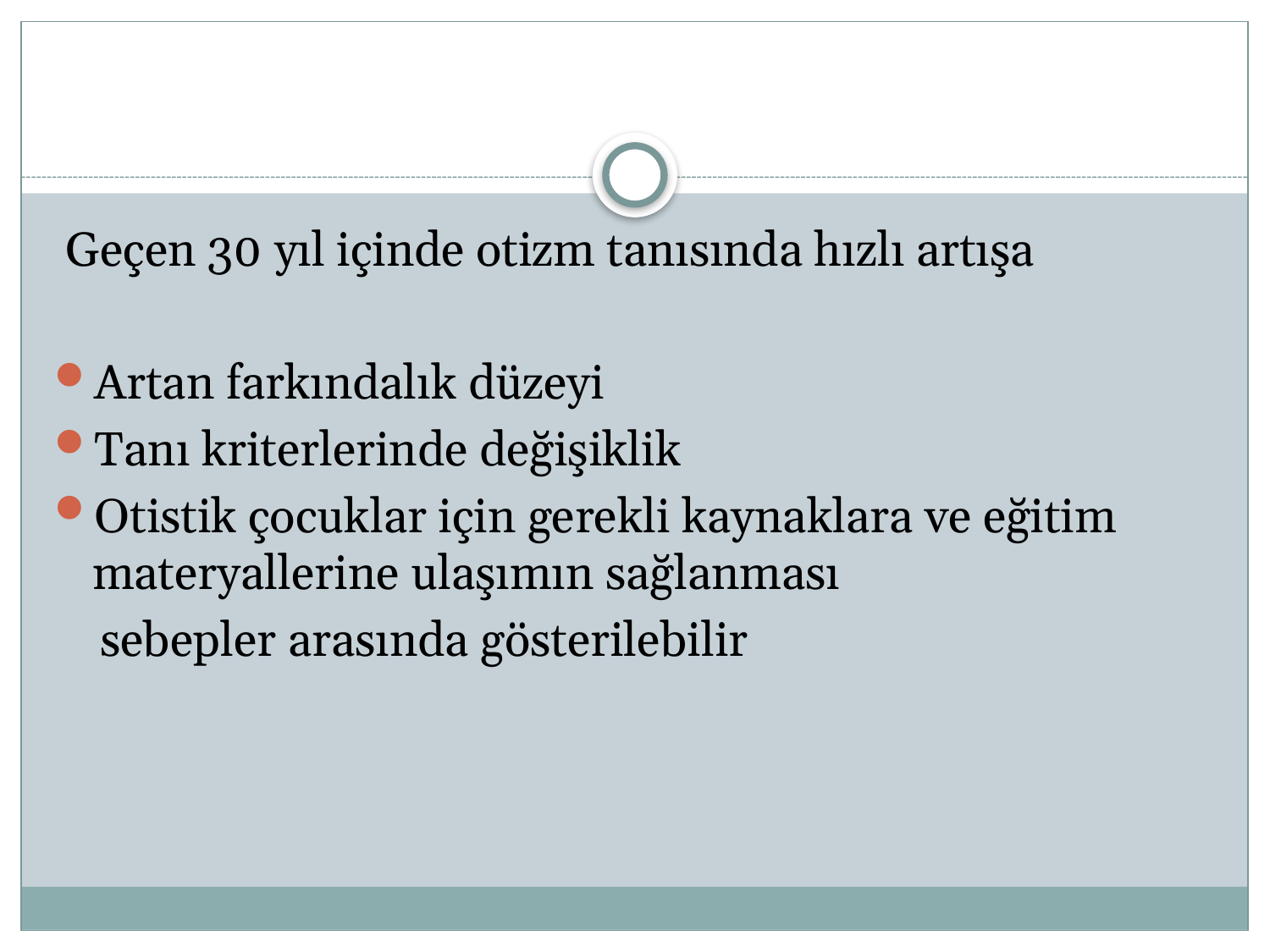

#
 Geçen 30 yıl içinde otizm tanısında hızlı artışa

Artan farkındalık düzeyi
Tanı kriterlerinde değişiklik
Otistik çocuklar için gerekli kaynaklara ve eğitim materyallerine ulaşımın sağlanması
    sebepler arasında gösterilebilir